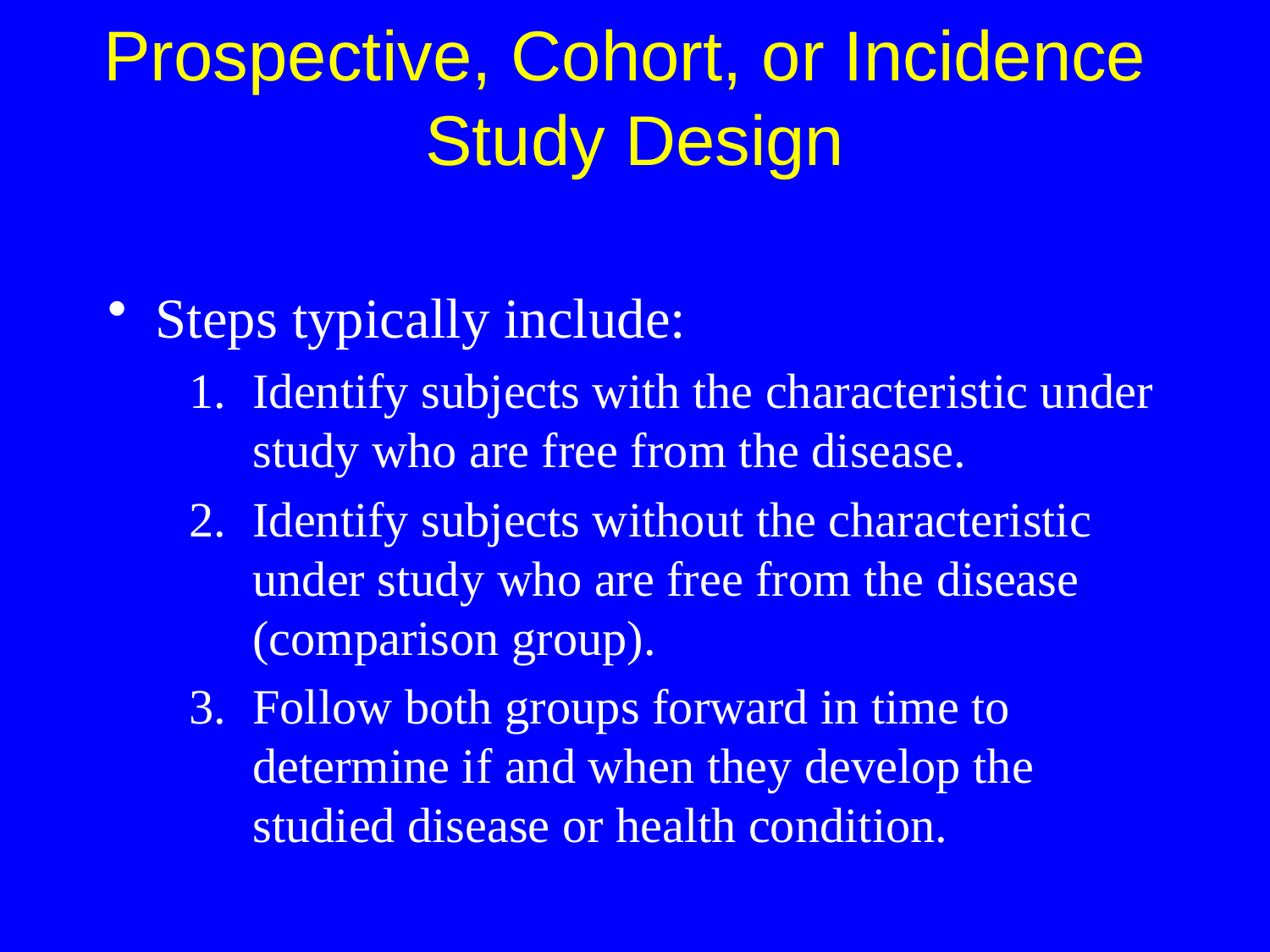

Steps typically include:
Identify subjects with the characteristic under study who are free from the disease.
Identify subjects without the characteristic under study who are free from the disease (comparison group).
Follow both groups forward in time to determine if and when they develop the studied disease or health condition.

Prospective, Cohort, or Incidence
Study Design